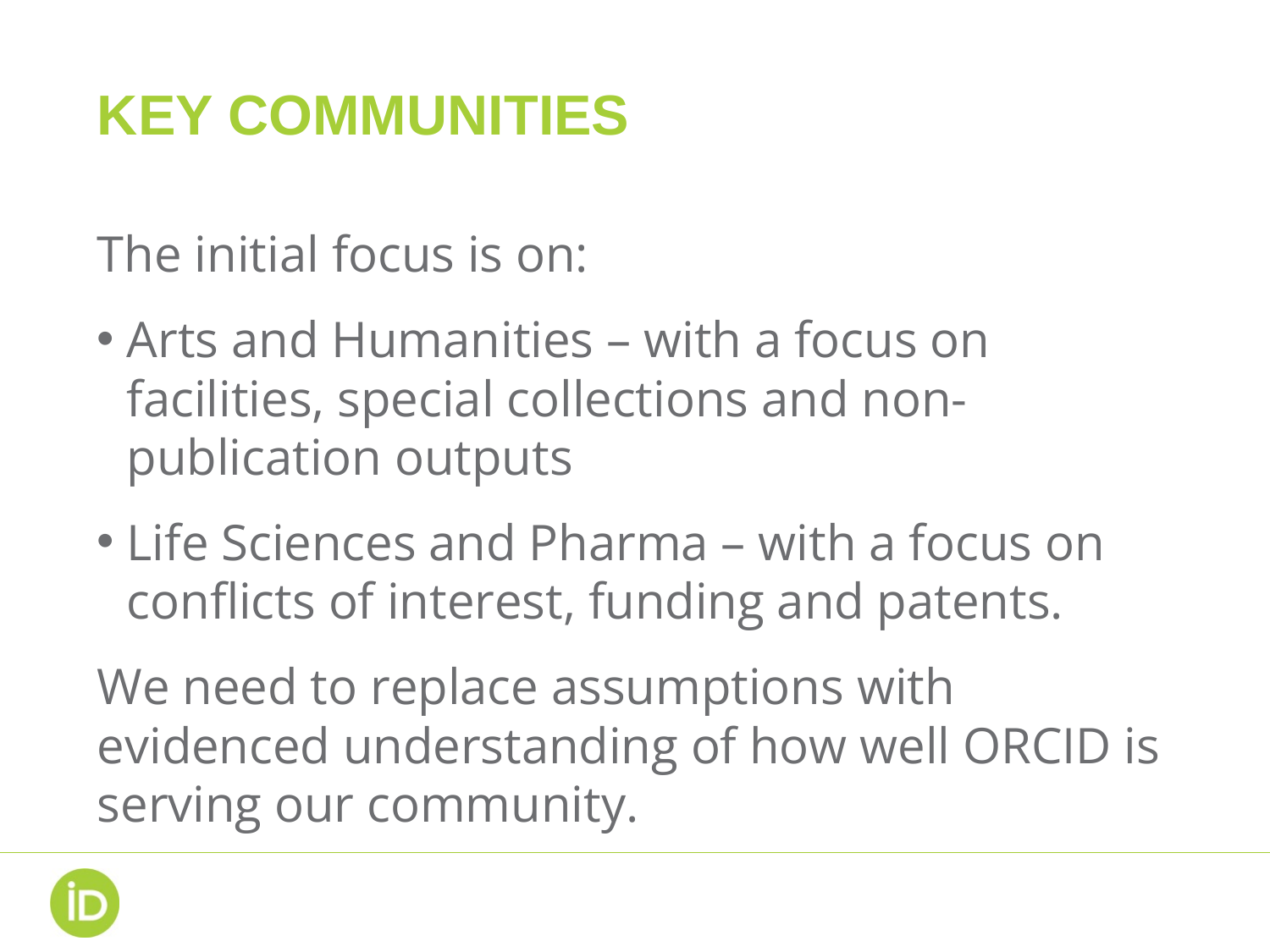

# KEY COMMUNITIES
The initial focus is on:
Arts and Humanities – with a focus on facilities, special collections and non-publication outputs
Life Sciences and Pharma – with a focus on conflicts of interest, funding and patents.
We need to replace assumptions with evidenced understanding of how well ORCID is serving our community.